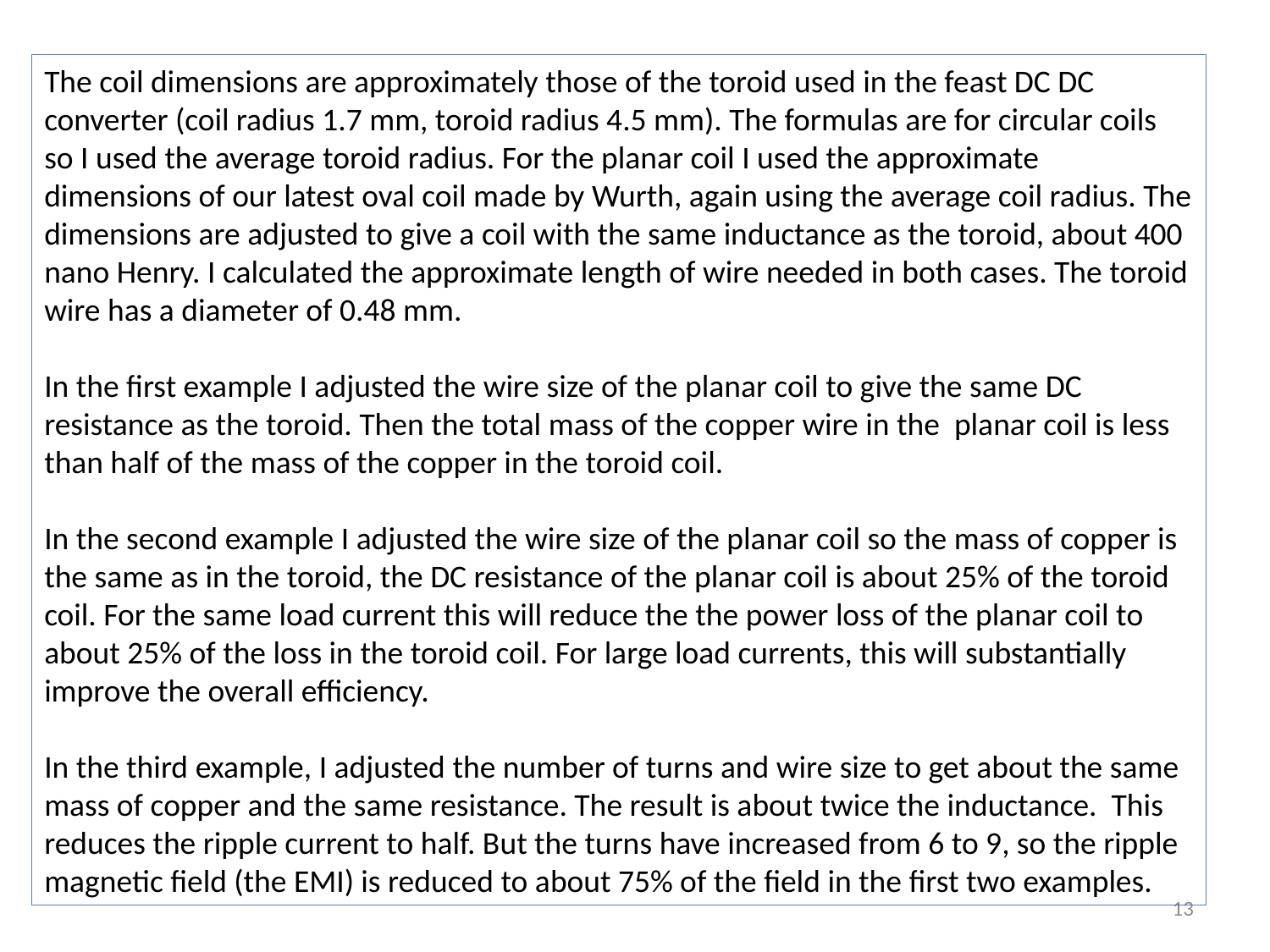

The coil dimensions are approximately those of the toroid used in the feast DC DC converter (coil radius 1.7 mm, toroid radius 4.5 mm). The formulas are for circular coils so I used the average toroid radius. For the planar coil I used the approximate dimensions of our latest oval coil made by Wurth, again using the average coil radius. The dimensions are adjusted to give a coil with the same inductance as the toroid, about 400 nano Henry. I calculated the approximate length of wire needed in both cases. The toroid wire has a diameter of 0.48 mm.

In the first example I adjusted the wire size of the planar coil to give the same DC resistance as the toroid. Then the total mass of the copper wire in the  planar coil is less than half of the mass of the copper in the toroid coil.

In the second example I adjusted the wire size of the planar coil so the mass of copper is the same as in the toroid, the DC resistance of the planar coil is about 25% of the toroid coil. For the same load current this will reduce the the power loss of the planar coil to about 25% of the loss in the toroid coil. For large load currents, this will substantially improve the overall efficiency.

In the third example, I adjusted the number of turns and wire size to get about the same mass of copper and the same resistance. The result is about twice the inductance.  This reduces the ripple current to half. But the turns have increased from 6 to 9, so the ripple magnetic field (the EMI) is reduced to about 75% of the field in the first two examples.
13